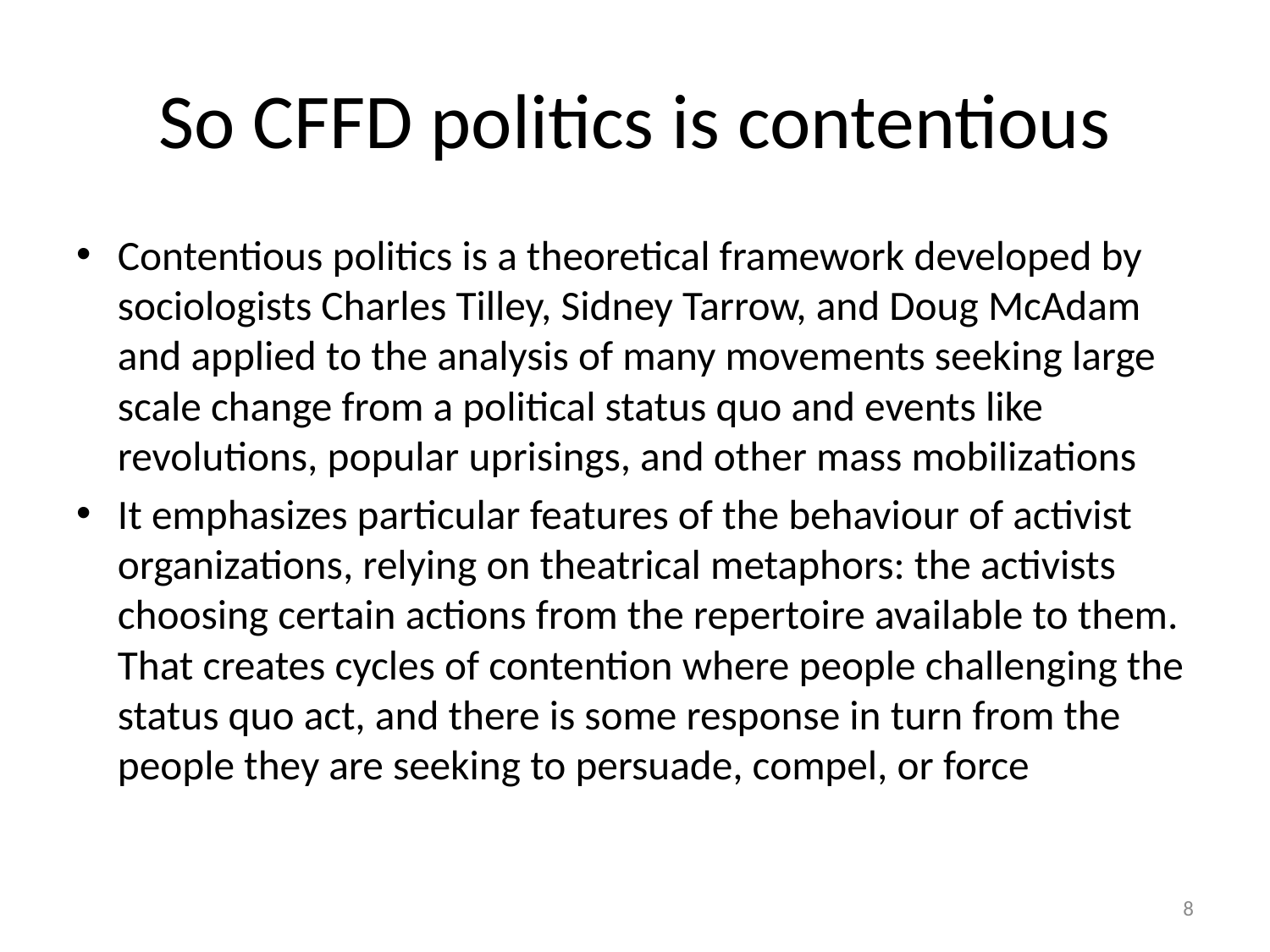

# So CFFD politics is contentious
Contentious politics is a theoretical framework developed by sociologists Charles Tilley, Sidney Tarrow, and Doug McAdam and applied to the analysis of many movements seeking large scale change from a political status quo and events like revolutions, popular uprisings, and other mass mobilizations
It emphasizes particular features of the behaviour of activist organizations, relying on theatrical metaphors: the activists choosing certain actions from the repertoire available to them. That creates cycles of contention where people challenging the status quo act, and there is some response in turn from the people they are seeking to persuade, compel, or force
8